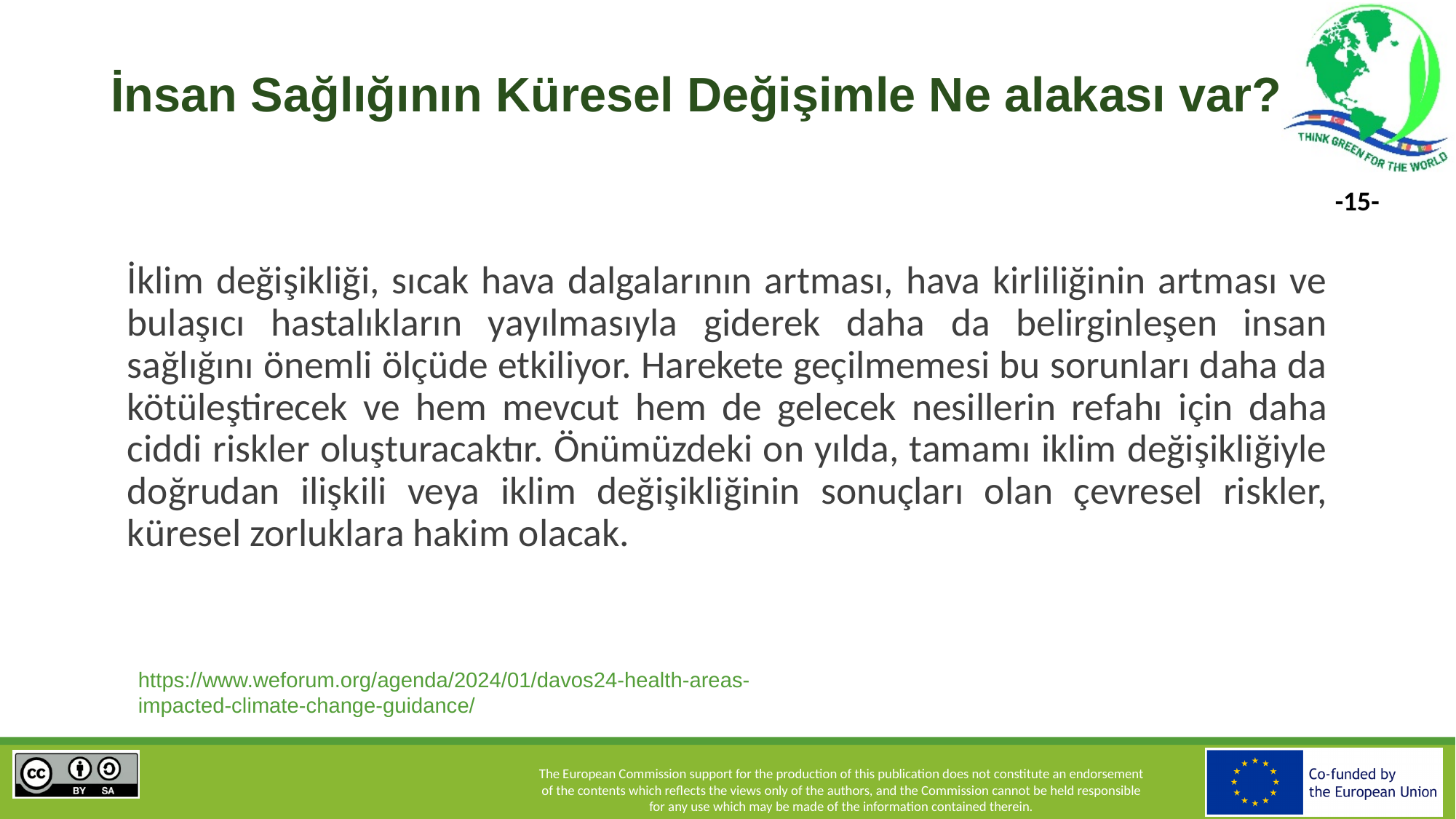

# İnsan Sağlığının Küresel Değişimle Ne alakası var?
İklim değişikliği, sıcak hava dalgalarının artması, hava kirliliğinin artması ve bulaşıcı hastalıkların yayılmasıyla giderek daha da belirginleşen insan sağlığını önemli ölçüde etkiliyor. Harekete geçilmemesi bu sorunları daha da kötüleştirecek ve hem mevcut hem de gelecek nesillerin refahı için daha ciddi riskler oluşturacaktır. Önümüzdeki on yılda, tamamı iklim değişikliğiyle doğrudan ilişkili veya iklim değişikliğinin sonuçları olan çevresel riskler, küresel zorluklara hakim olacak.
https://www.weforum.org/agenda/2024/01/davos24-health-areas-impacted-climate-change-guidance/